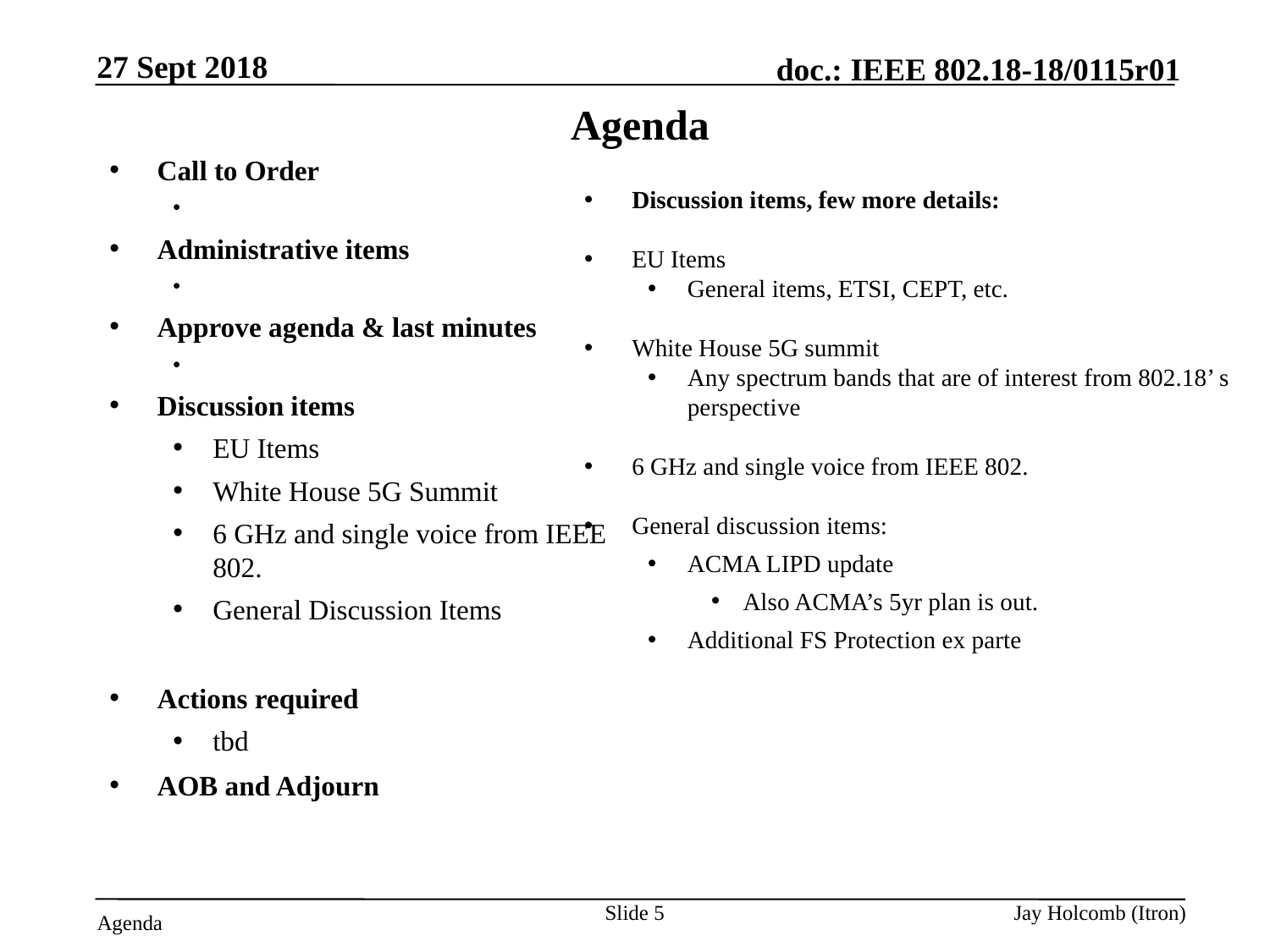

27 Sept 2018
# Agenda

Discussion items, few more details:

EU Items
General items, ETSI, CEPT, etc.

White House 5G summit
Any spectrum bands that are of interest from 802.18’ s perspective

6 GHz and single voice from IEEE 802.

General discussion items:
ACMA LIPD update
Also ACMA’s 5yr plan is out.
Additional FS Protection ex parte
Call to Order
Attendance server is open
Administrative items
Need a recording secretary
Approve agenda & last minutes
Any interest in being the 802.18 Vice-Chair?
Discussion items
EU Items
White House 5G Summit
6 GHz and single voice from IEEE 802.
General Discussion Items

Actions required
tbd
AOB and Adjourn
Slide 5
Jay Holcomb (Itron)
Agenda